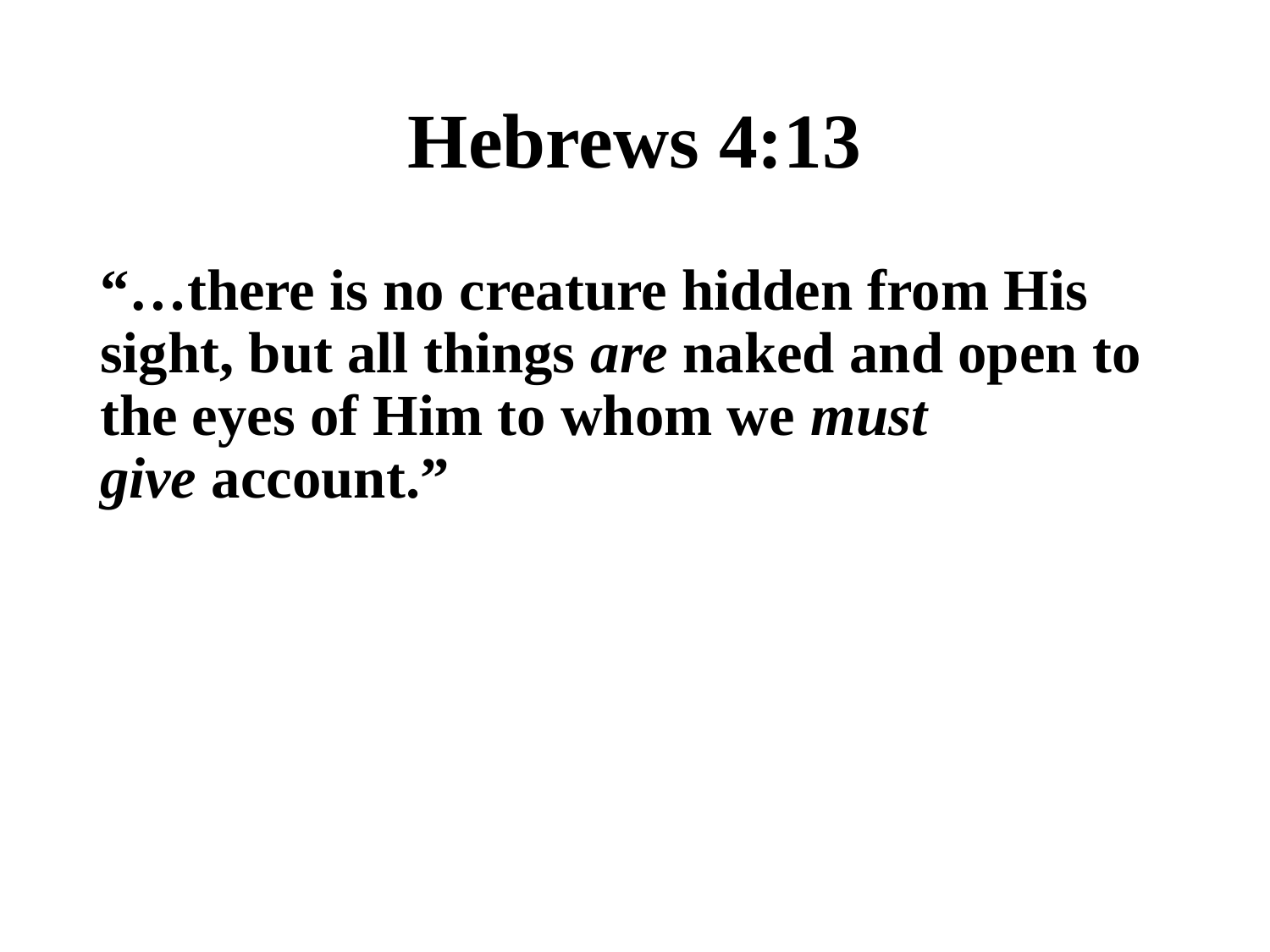

# Hebrews 4:13
“…there is no creature hidden from His sight, but all things are naked and open to the eyes of Him to whom we must give account.”